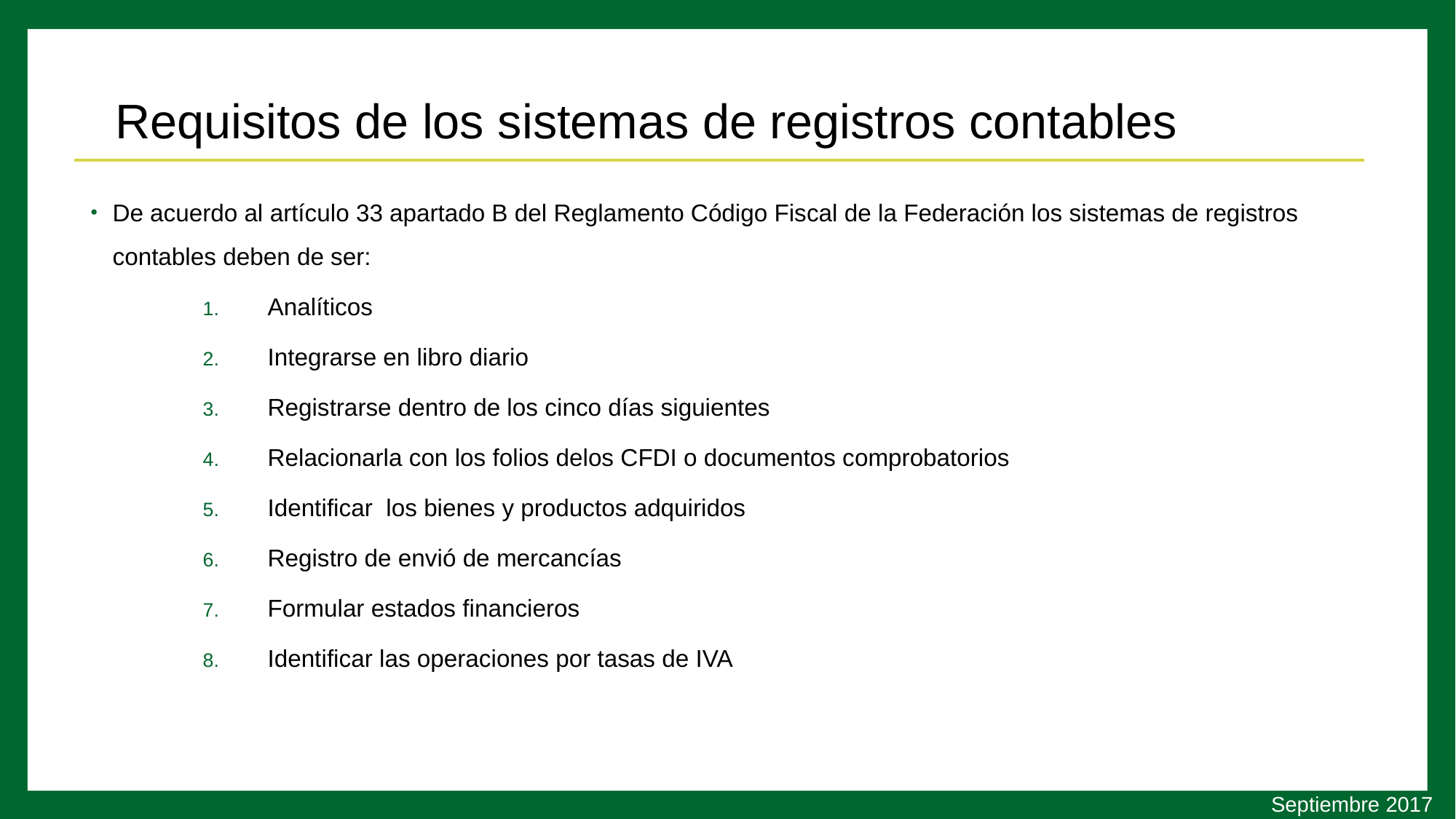

Requisitos de los sistemas de registros contables
De acuerdo al artículo 33 apartado B del Reglamento Código Fiscal de la Federación los sistemas de registros contables deben de ser:
Analíticos
Integrarse en libro diario
Registrarse dentro de los cinco días siguientes
Relacionarla con los folios delos CFDI o documentos comprobatorios
Identificar  los bienes y productos adquiridos
Registro de envió de mercancías
Formular estados financieros
Identificar las operaciones por tasas de IVA

Septiembre 2017